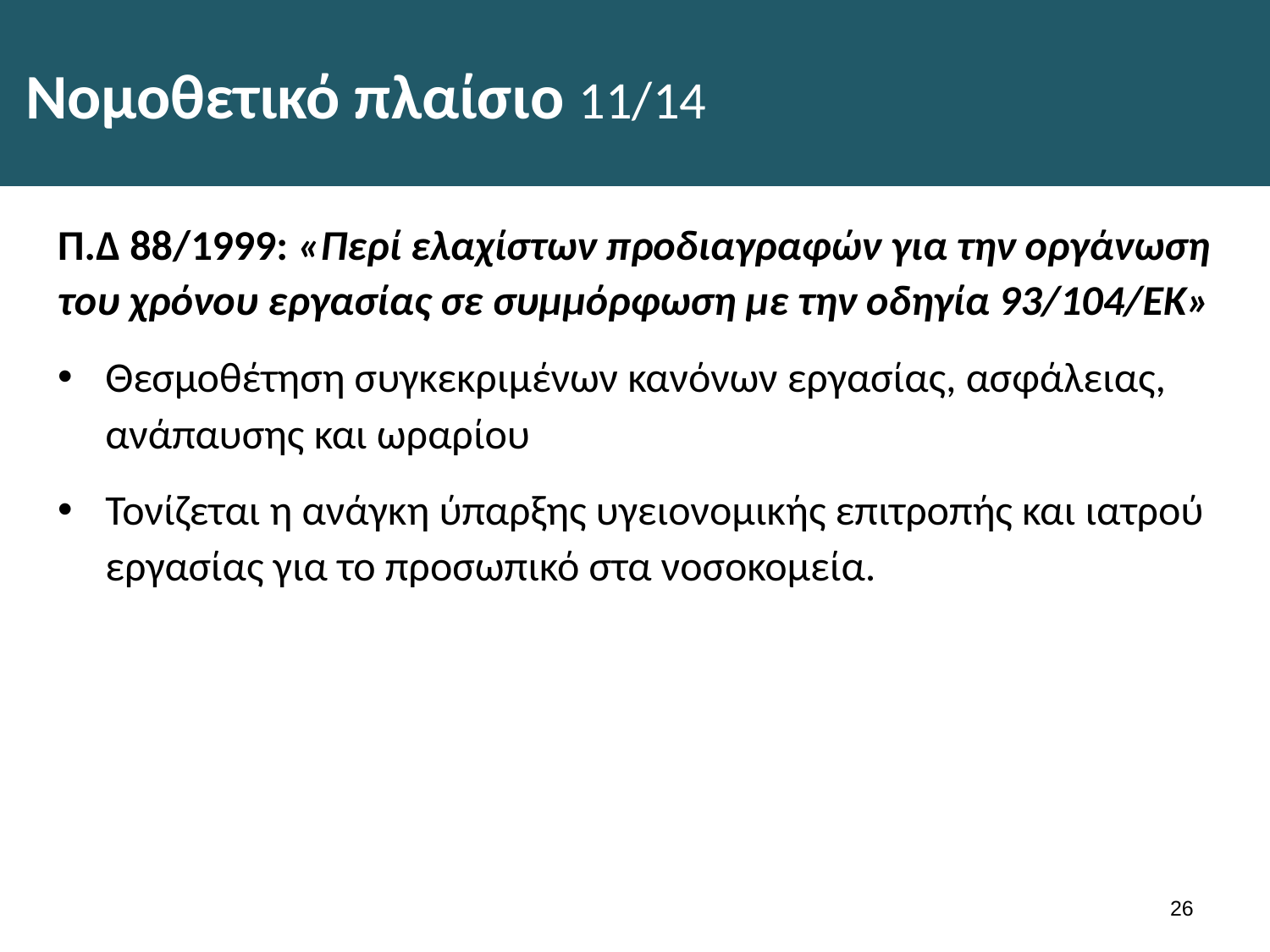

# Νομοθετικό πλαίσιο 11/14
Π.Δ 88/1999: «Περί ελαχίστων προδιαγραφών για την οργάνωση του χρόνου εργασίας σε συμμόρφωση με την οδηγία 93/104/ΕΚ»
Θεσμοθέτηση συγκεκριμένων κανόνων εργασίας, ασφάλειας, ανάπαυσης και ωραρίου
Τονίζεται η ανάγκη ύπαρξης υγειονομικής επιτροπής και ιατρού εργασίας για το προσωπικό στα νοσοκομεία.

26